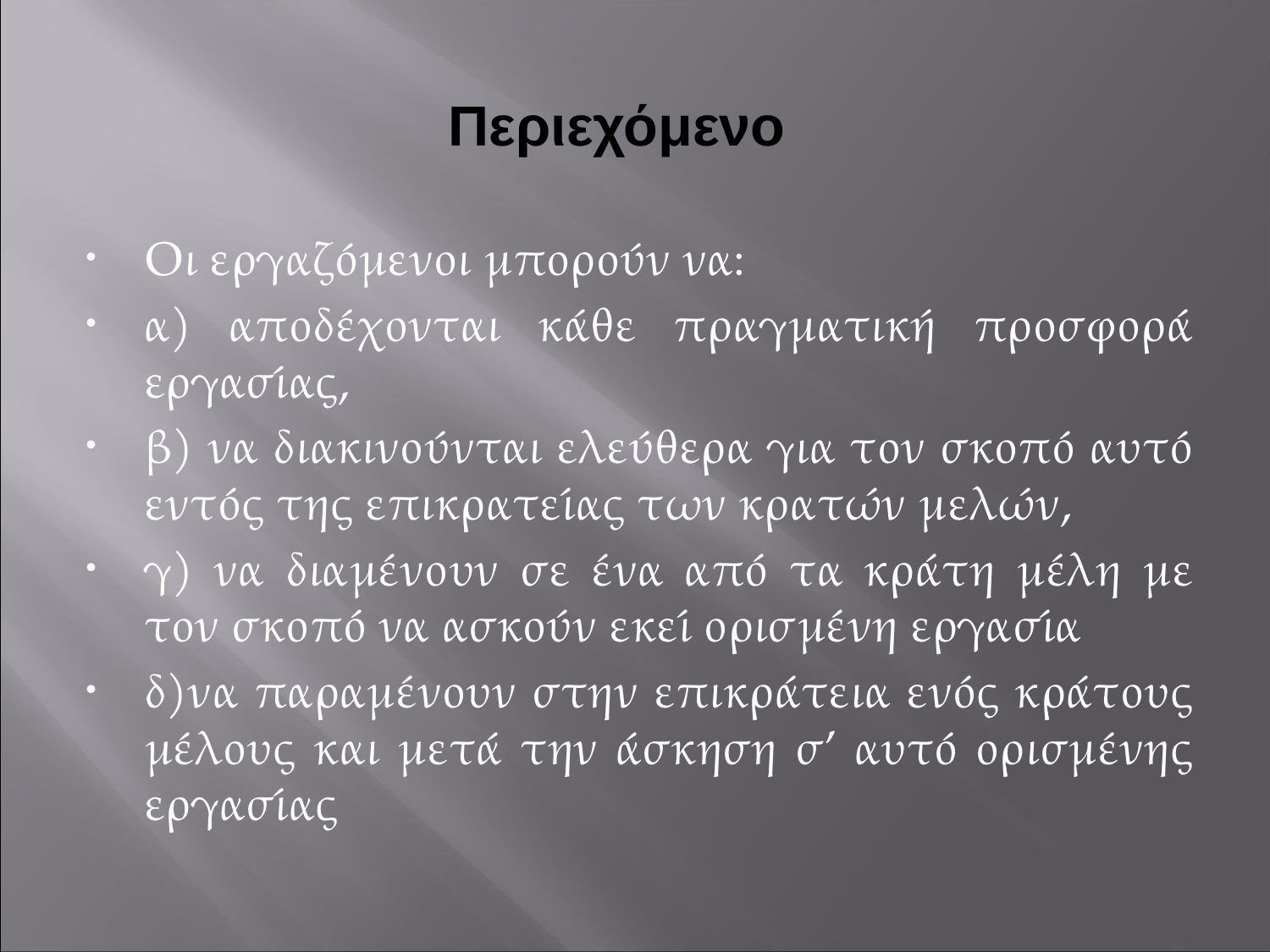

# Περιεχόμενο
Οι εργαζόμενοι μπορούν να:
α) αποδέχονται κάθε πραγματική προσφορά εργασίας,
β) να διακινούνται ελεύθερα για τον σκοπό αυτό εντός της επικρατείας των κρατών μελών,
γ) να διαμένουν σε ένα από τα κράτη μέλη με τον σκοπό να ασκούν εκεί ορισμένη εργασία
δ)να παραμένουν στην επικράτεια ενός κράτους μέλους και μετά την άσκηση σ’ αυτό ορισμένης εργασίας